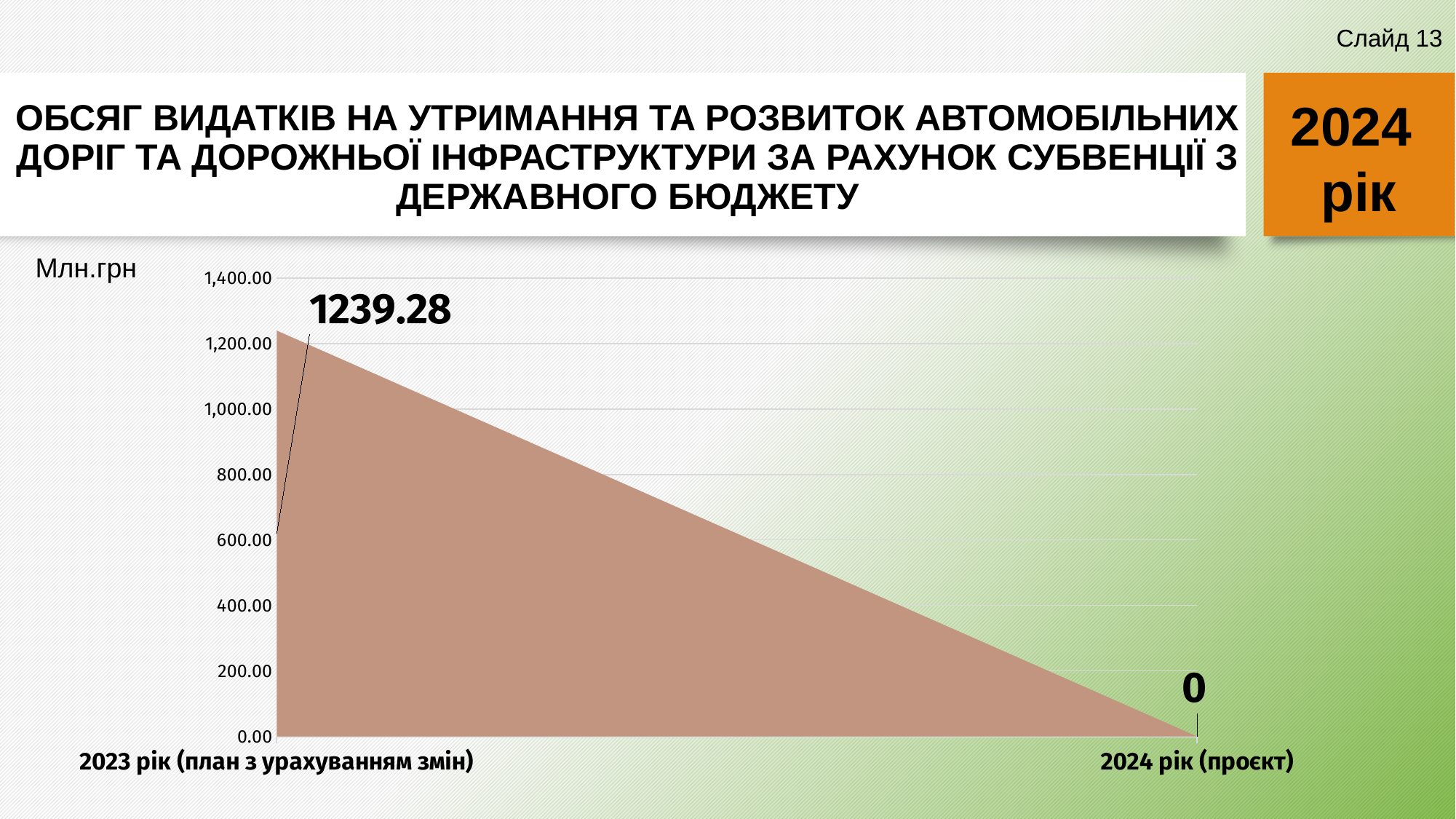

Слайд 13
# ОБСЯГ ВИДАТКІВ НА УТРИМАННЯ ТА РОЗВИТОК АВТОМОБІЛЬНИХ ДОРІГ ТА ДОРОЖНЬОЇ ІНФРАСТРУКТУРИ ЗА РАХУНОК СУБВЕНЦІЇ З ДЕРЖАВНОГО БЮДЖЕТУ
2024
рік
Млн.грн

### Chart

| Category | Ряд 1 |
|---|---|
| 2023 рік (план з урахуванням змін) | 1239.28 |
| 2024 рік (проєкт) | 0.0 |